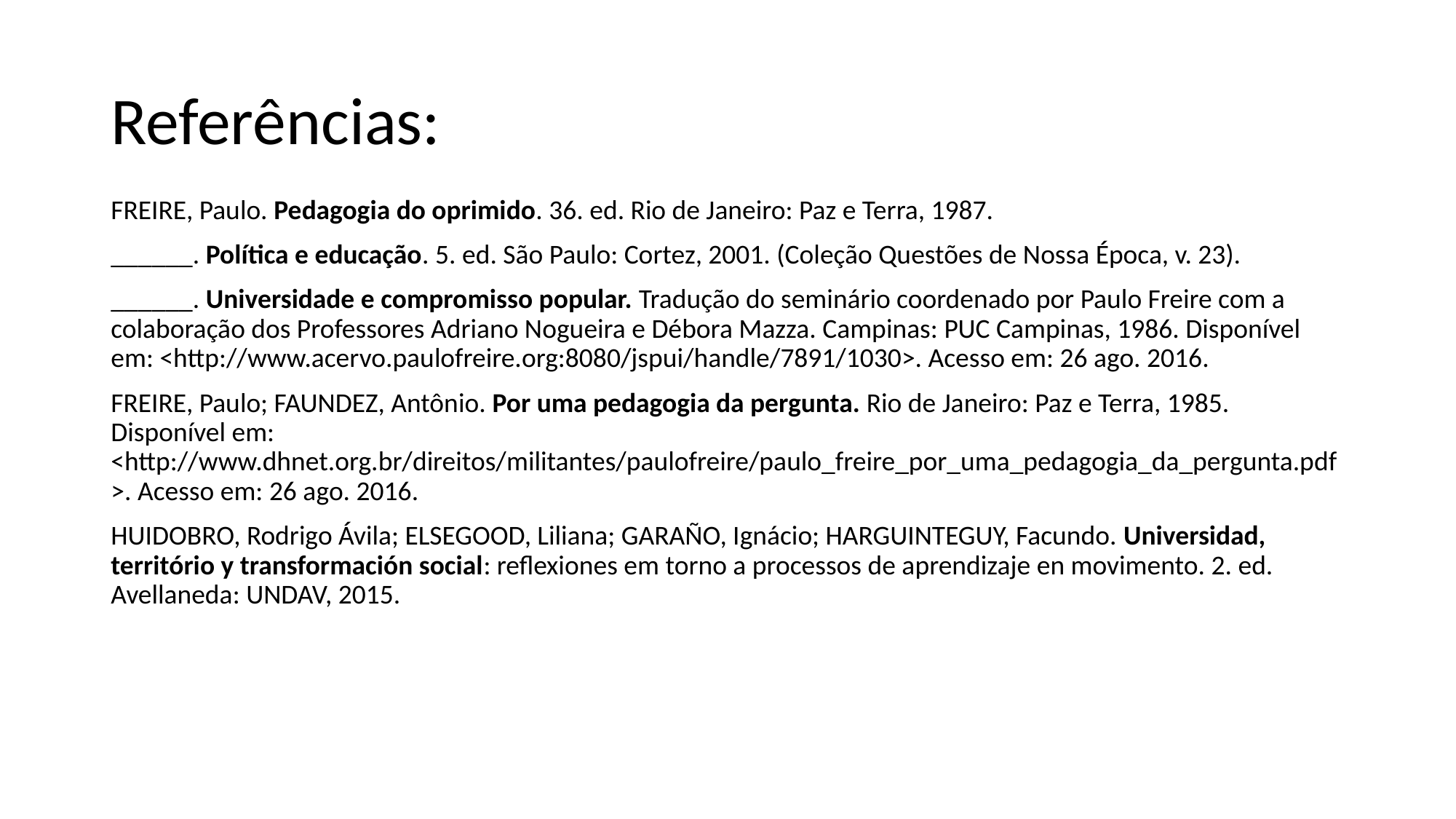

# Referências:
­­­­­­FREIRE, Paulo. Pedagogia do oprimido. 36. ed. Rio de Janeiro: Paz e Terra, 1987.
______. Política e educação. 5. ed. São Paulo: Cortez, 2001. (Coleção Questões de Nossa Época, v. 23).
______. Universidade e compromisso popular. Tradução do seminário coordenado por Paulo Freire com a colaboração dos Professores Adriano Nogueira e Débora Mazza. Campinas: PUC Campinas, 1986. Disponível em: <http://www.acervo.paulofreire.org:8080/jspui/handle/7891/1030>. Acesso em: 26 ago. 2016.
FREIRE, Paulo; FAUNDEZ, Antônio. Por uma pedagogia da pergunta. Rio de Janeiro: Paz e Terra, 1985. Disponível em: <http://www.dhnet.org.br/direitos/militantes/paulofreire/paulo_freire_por_uma_pedagogia_da_pergunta.pdf>. Acesso em: 26 ago. 2016.
HUIDOBRO, Rodrigo Ávila; ELSEGOOD, Liliana; GARAÑO, Ignácio; HARGUINTEGUY, Facundo. Universidad, território y transformación social: reflexiones em torno a processos de aprendizaje en movimento. 2. ed. Avellaneda: UNDAV, 2015.